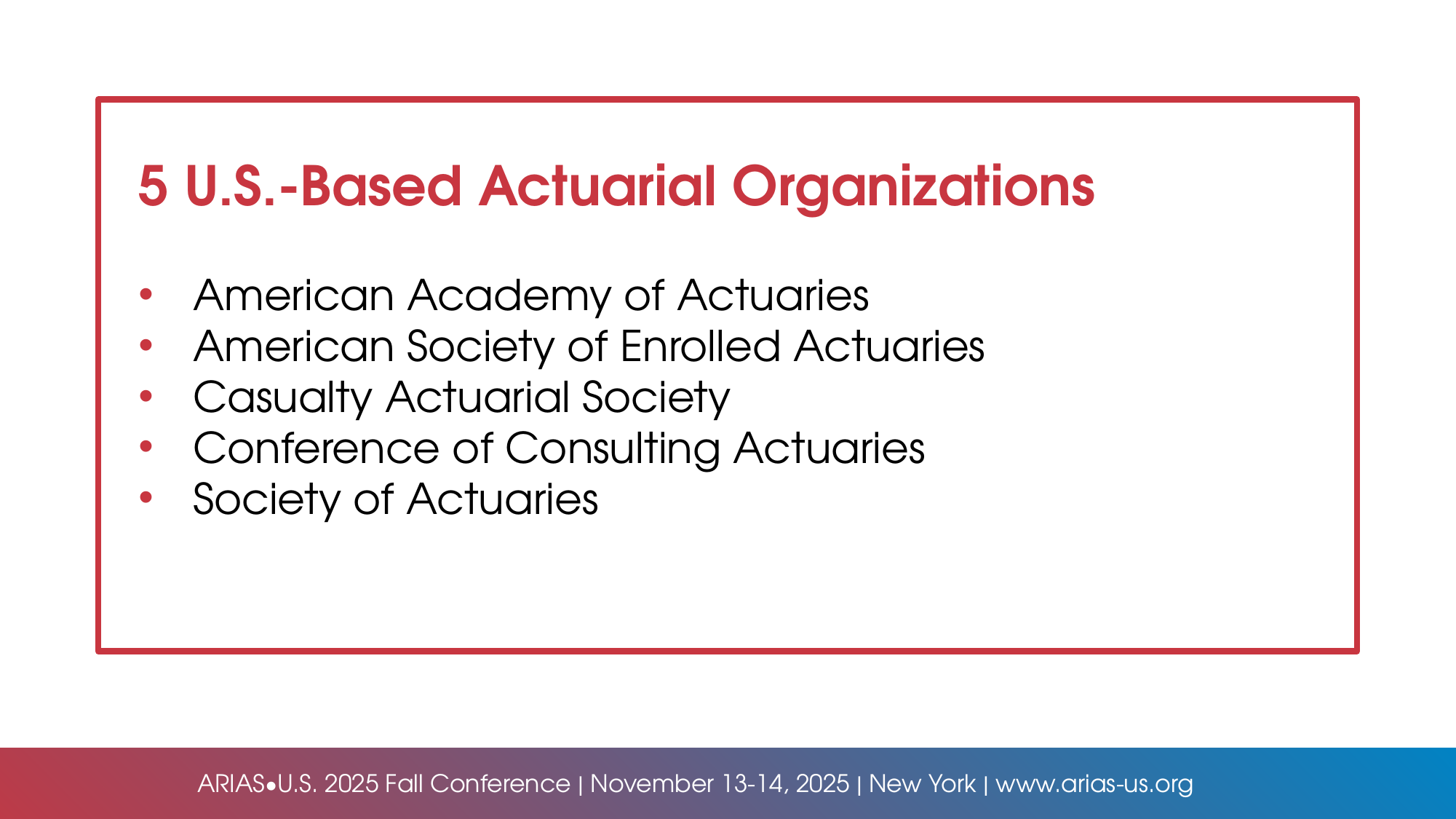

5 U.S.-Based Actuarial Organizations

American Academy of Actuaries
American Society of Enrolled Actuaries
Casualty Actuarial Society
Conference of Consulting Actuaries
Society of Actuaries